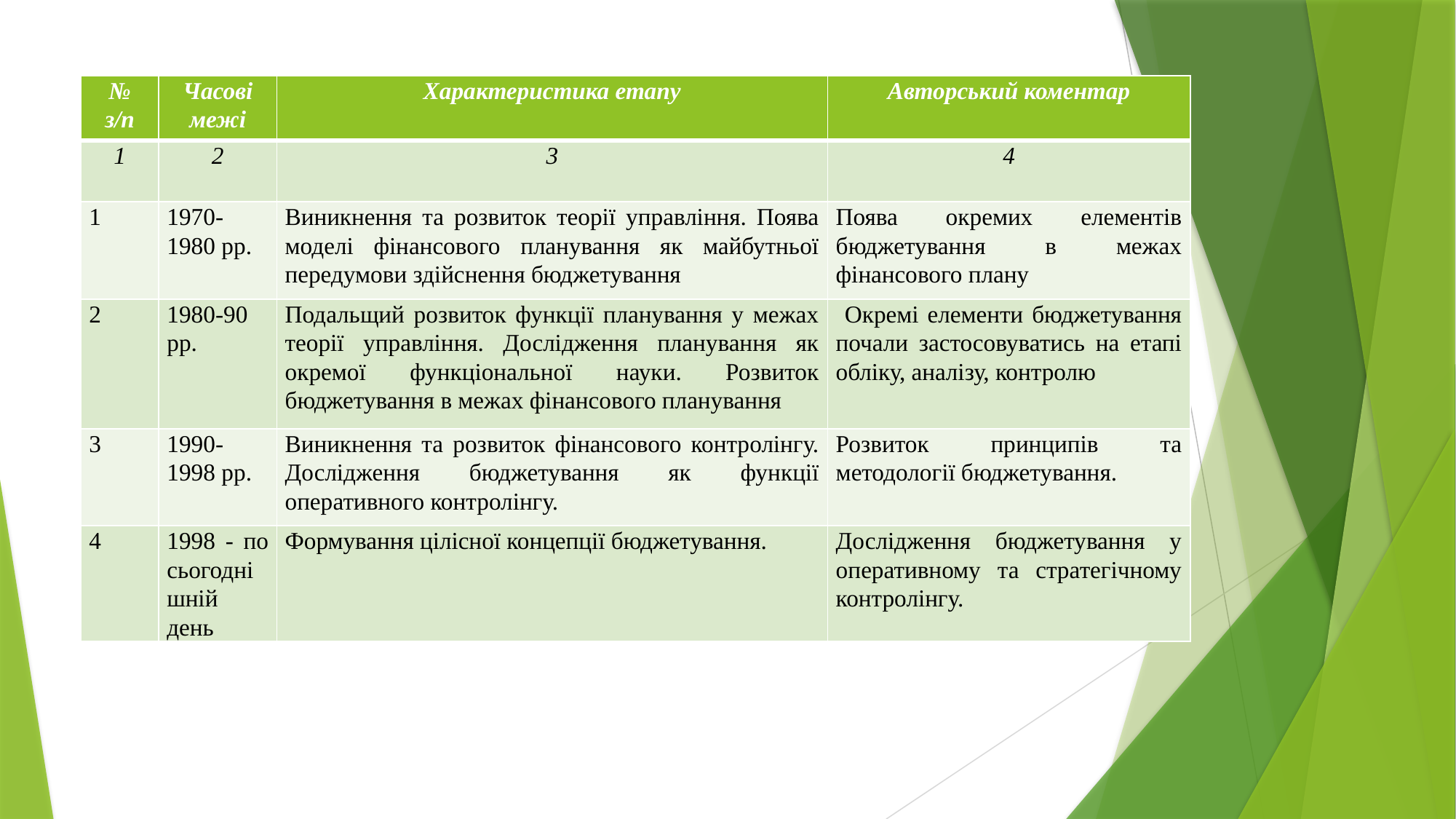

| № з/п | Часові межі | Характеристика етапу | Авторський коментар |
| --- | --- | --- | --- |
| 1 | 2 | 3 | 4 |
| 1 | 1970-1980 рр. | Виникнення та розвиток теорії управління. Поява моделі фінансового планування як майбутньої передумови здійснення бюджетування | Поява окремих елементів бюджетування в межах фінансового плану |
| 2 | 1980-90 рр. | Подальщий розвиток функції планування у межах теорії управління. Дослідження планування як окремої функціональної науки. Розвиток бюджетування в межах фінансового планування | Окремі елементи бюджетування почали застосовуватись на етапі обліку, аналізу, контролю |
| 3 | 1990-1998 рр. | Виникнення та розвиток фінансового контролінгу. Дослідження бюджетування як функції оперативного контролінгу. | Розвиток принципів та методології бюджетування. |
| 4 | 1998 - по сьогоднішній день | Формування цілісної концепції бюджетування. | Дослідження бюджетування у оперативному та стратегічному контролінгу. |